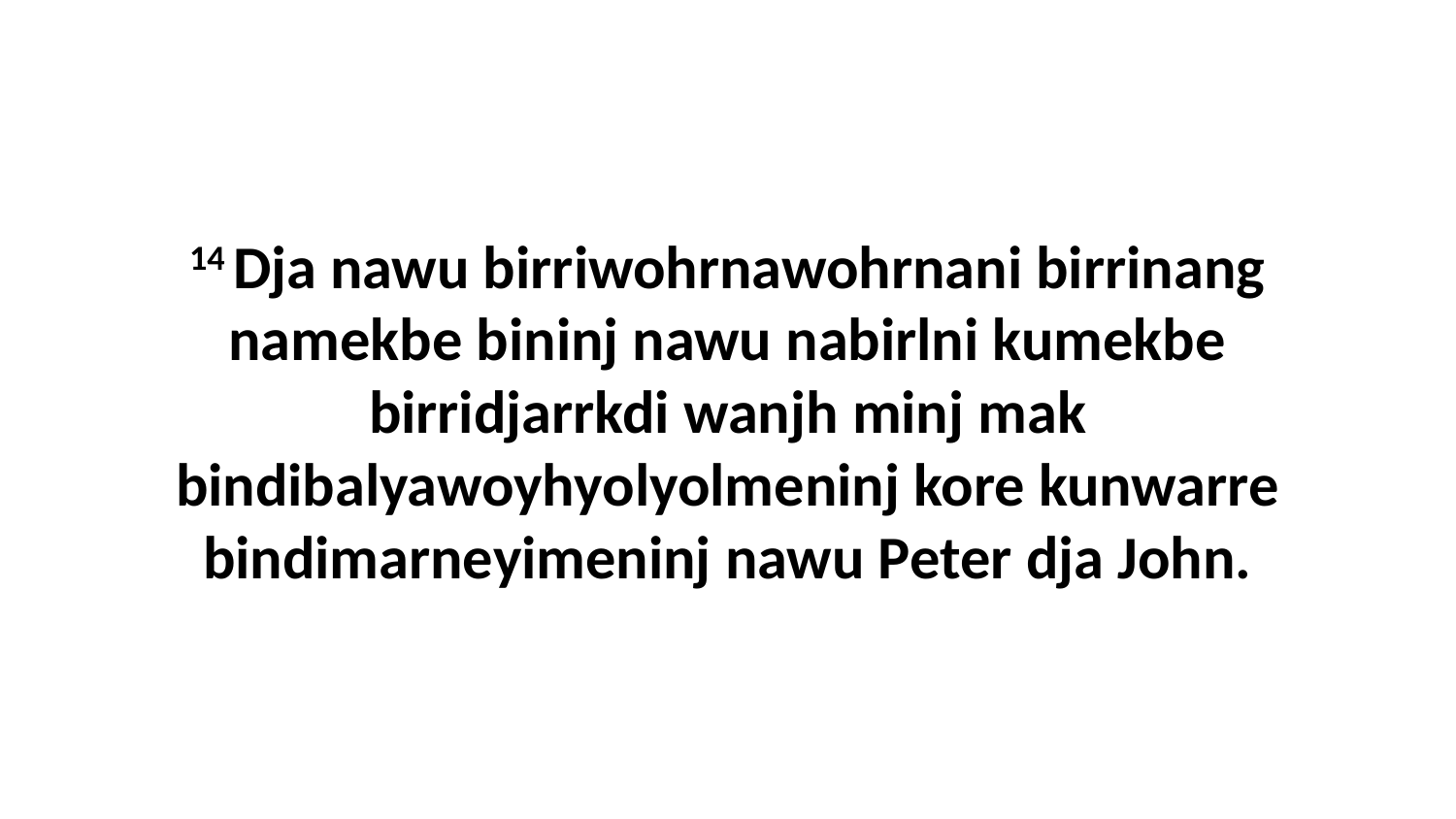

14 Dja nawu birriwohrnawohrnani birrinang namekbe bininj nawu nabirlni kumekbe birridjarrkdi wanjh minj mak bindibalyawoyhyolyolmeninj kore kunwarre bindimarneyimeninj nawu Peter dja John.